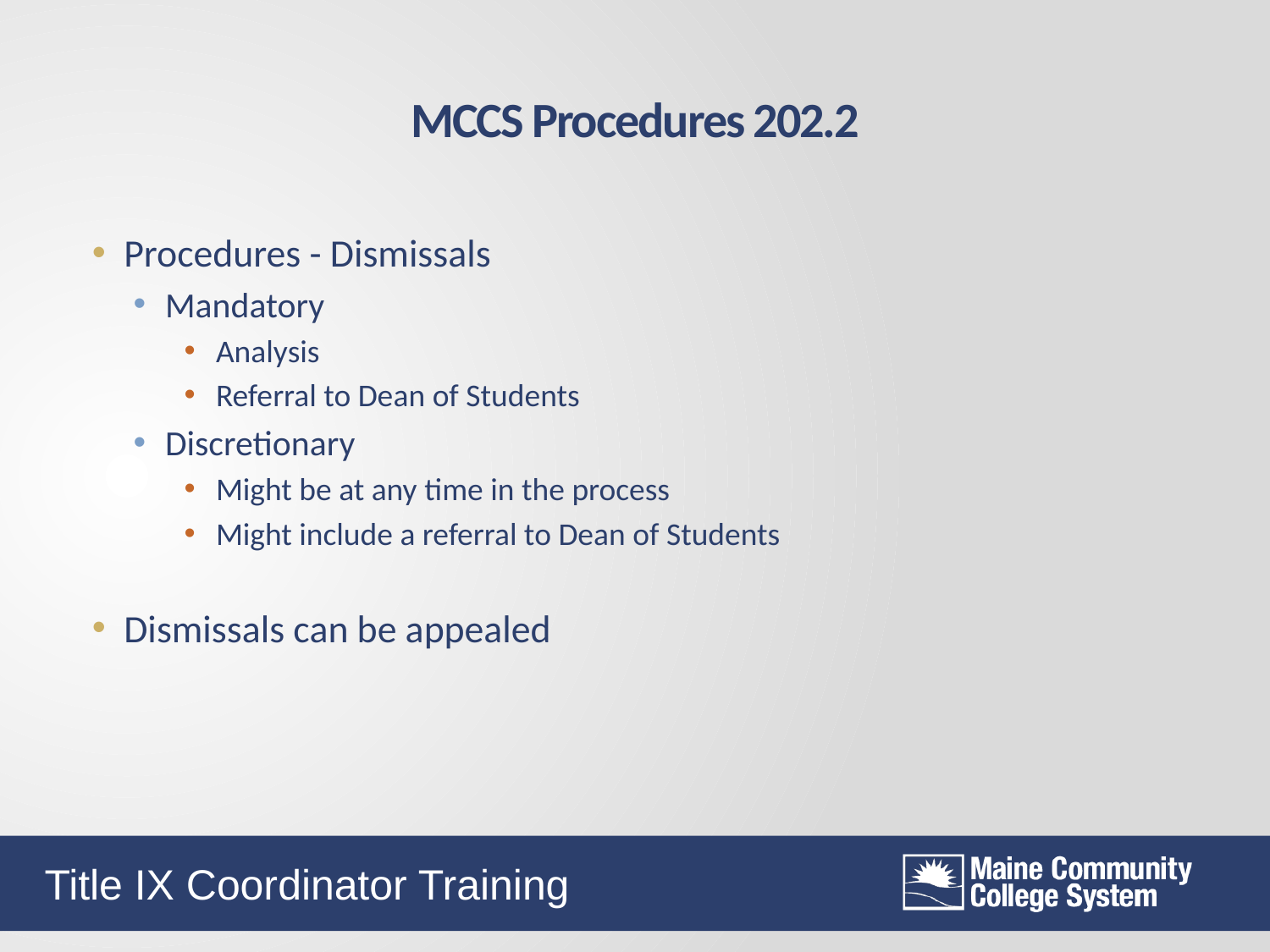

MCCS Procedures 202.2
Procedures - Dismissals
Mandatory
Analysis
Referral to Dean of Students
Discretionary
Might be at any time in the process
Might include a referral to Dean of Students

Dismissals can be appealed

Title IX Coordinator Training